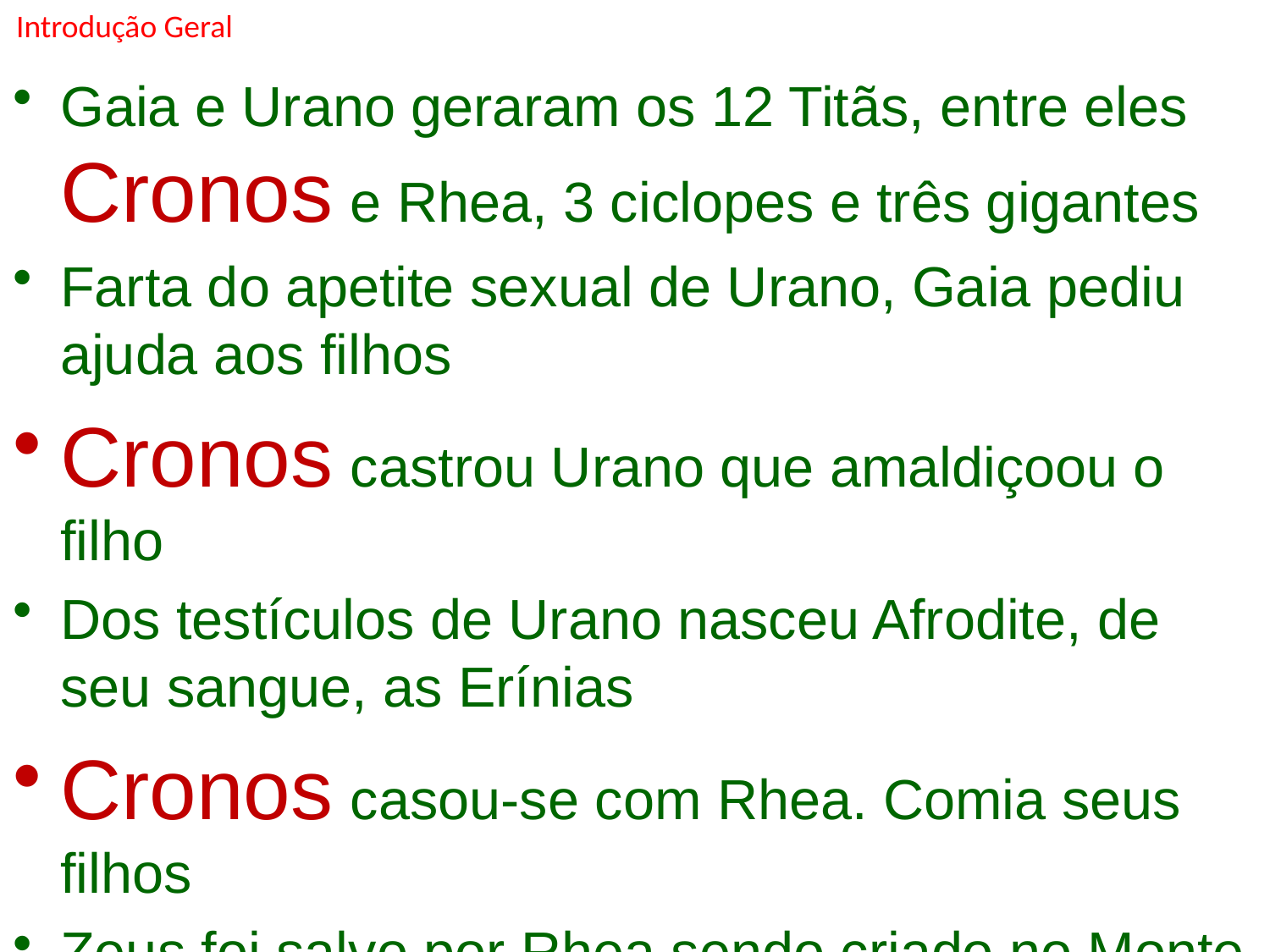

Introdução Geral
Gaia e Urano geraram os 12 Titãs, entre eles Cronos e Rhea, 3 ciclopes e três gigantes
Farta do apetite sexual de Urano, Gaia pediu ajuda aos filhos
Cronos castrou Urano que amaldiçoou o filho
Dos testículos de Urano nasceu Afrodite, de seu sangue, as Erínias
Cronos casou-se com Rhea. Comia seus filhos
Zeus foi salvo por Rhea sendo criado no Monte Ida